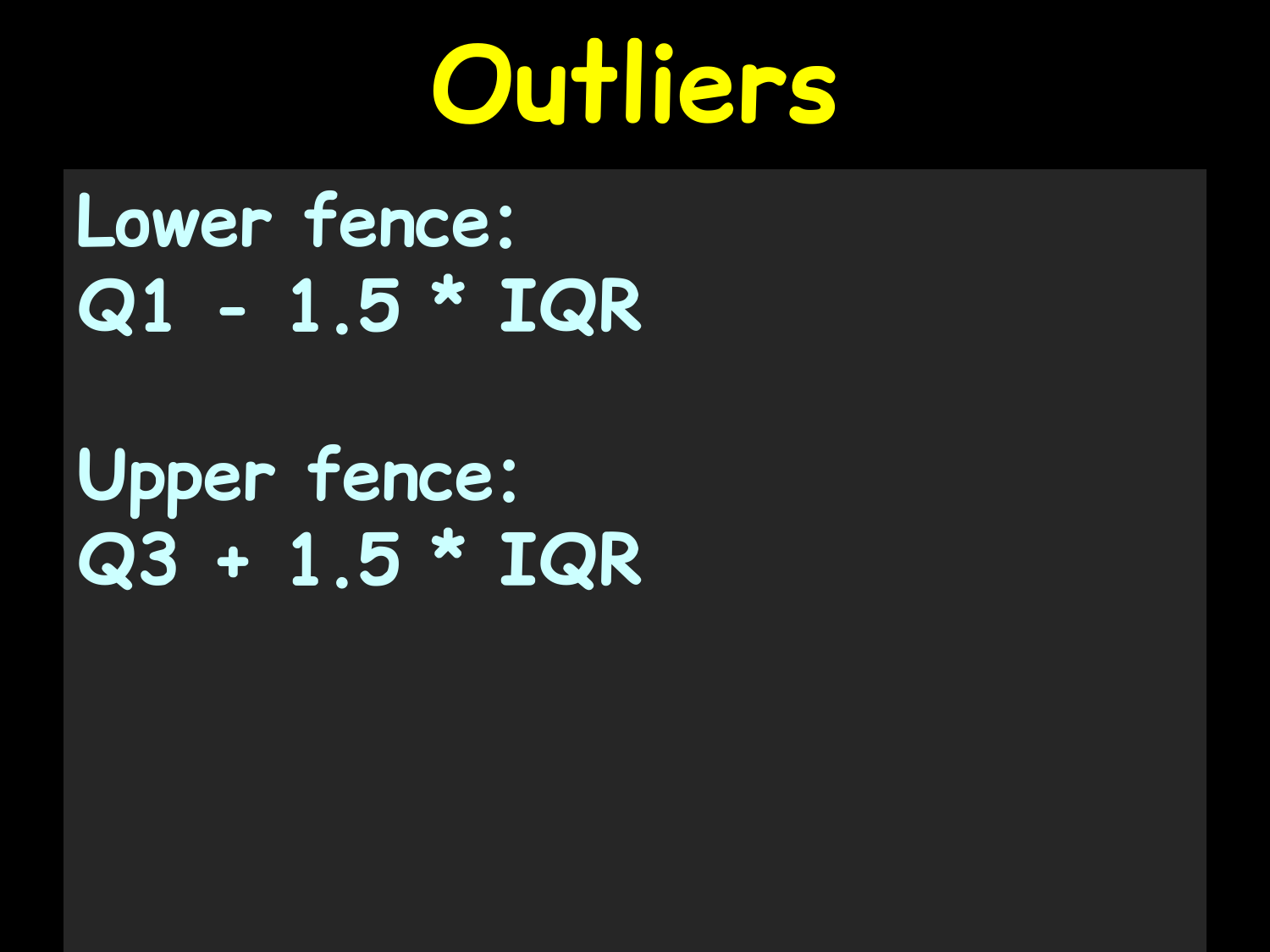

# Outliers
Lower fence:
Q1 - 1.5 * IQR

Upper fence:
Q3 + 1.5 * IQR